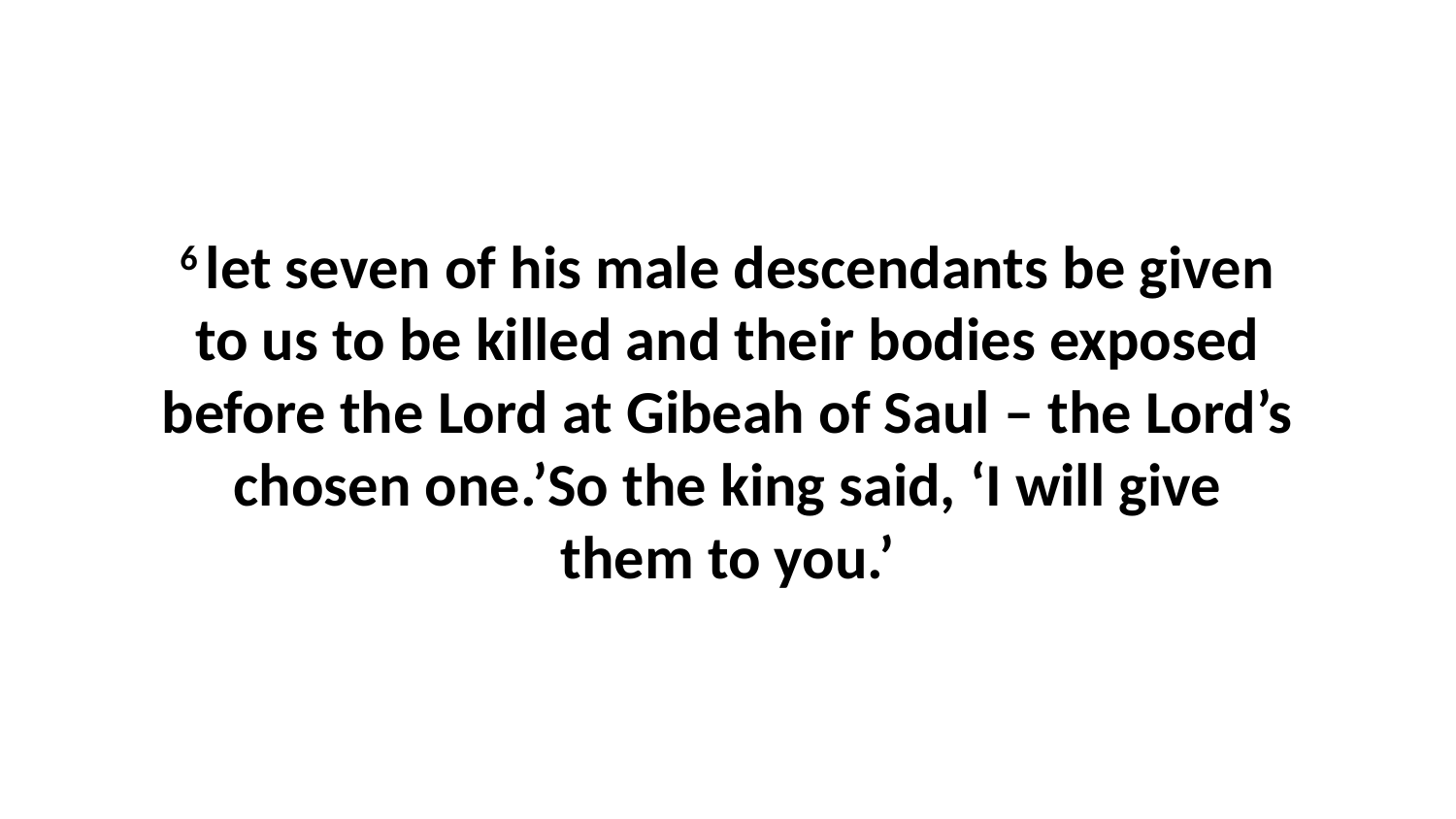

6 let seven of his male descendants be given to us to be killed and their bodies exposed before the Lord at Gibeah of Saul – the Lord’s chosen one.’So the king said, ‘I will give them to you.’